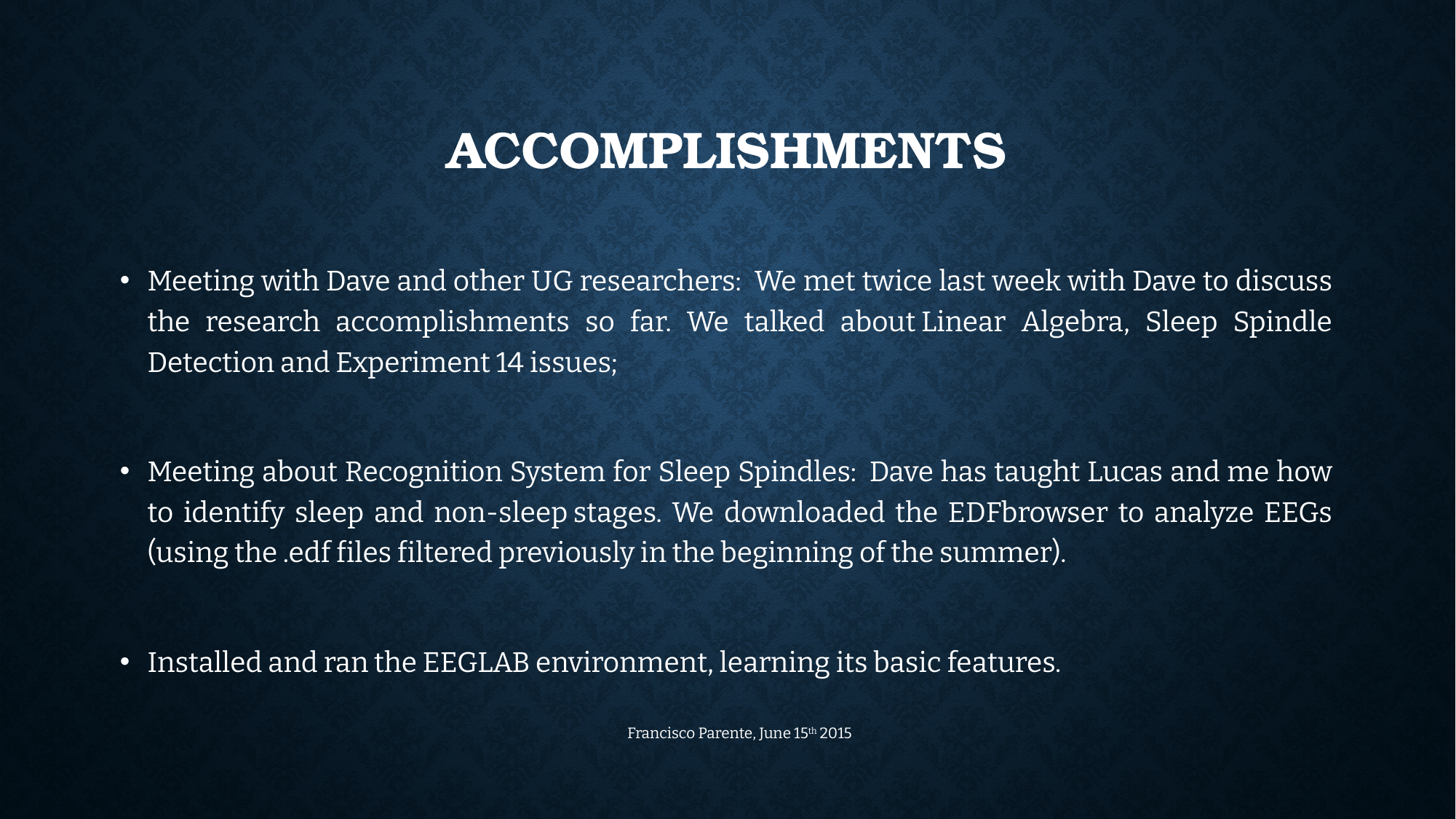

# accomplishments
Meeting with Dave and other UG researchers:  We met twice last week with Dave to discuss the research accomplishments so far. We talked about Linear Algebra, Sleep Spindle Detection and Experiment 14 issues;

Meeting about Recognition System for Sleep Spindles:  Dave has taught Lucas and me how to identify sleep and non-sleep stages. We downloaded the EDFbrowser to analyze EEGs (using the .edf files filtered previously in the beginning of the summer).

Installed and ran the EEGLAB environment, learning its basic features.

Francisco Parente, June 15th 2015